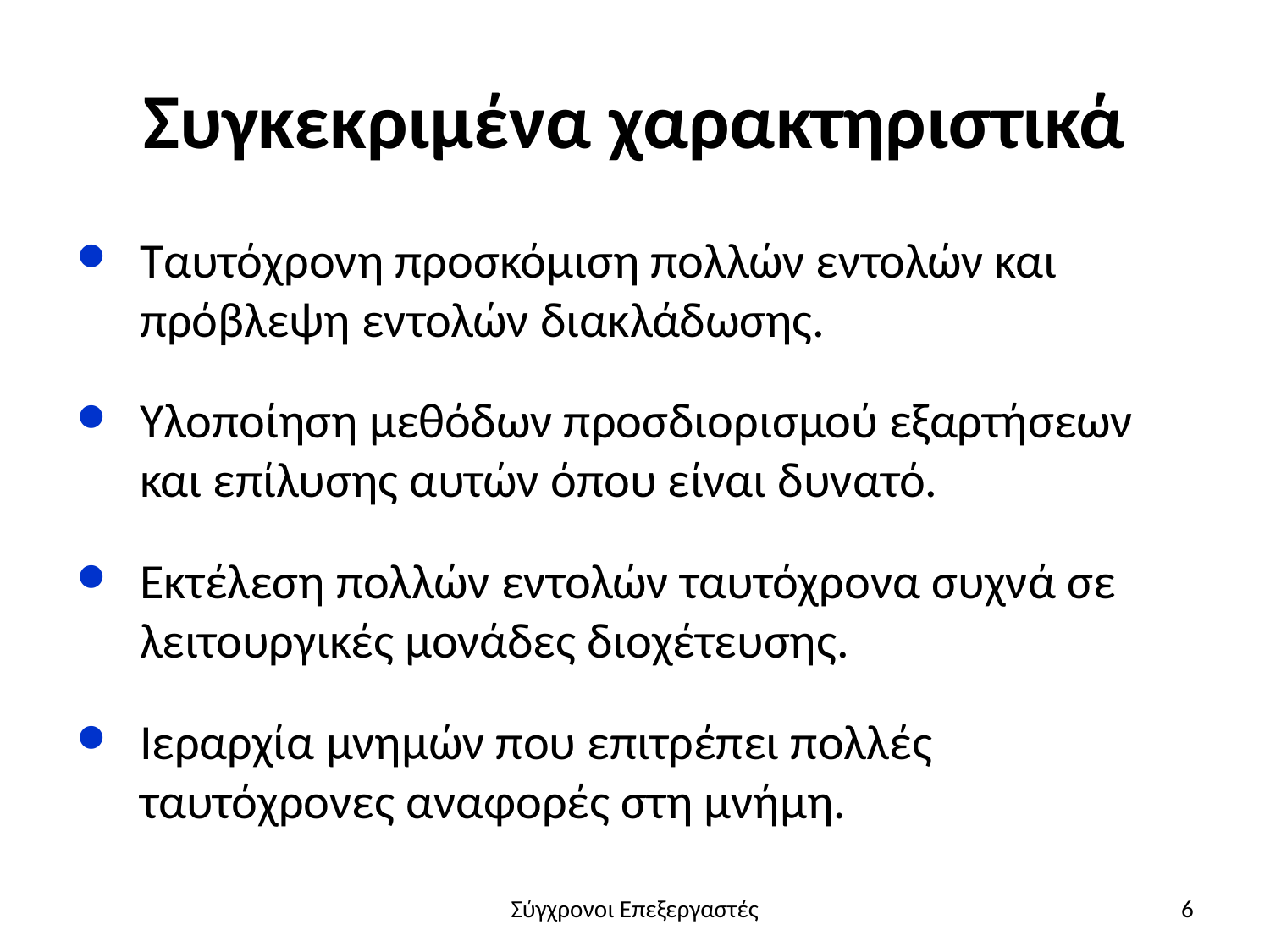

# Συγκεκριμένα χαρακτηριστικά
Ταυτόχρονη προσκόμιση πολλών εντολών και πρόβλεψη εντολών διακλάδωσης.
Υλοποίηση μεθόδων προσδιορισμού εξαρτήσεων και επίλυσης αυτών όπου είναι δυνατό.
Εκτέλεση πολλών εντολών ταυτόχρονα συχνά σε λειτουργικές μονάδες διοχέτευσης.
Ιεραρχία μνημών που επιτρέπει πολλές ταυτόχρονες αναφορές στη μνήμη.
Σύγχρονοι Επεξεργαστές
6